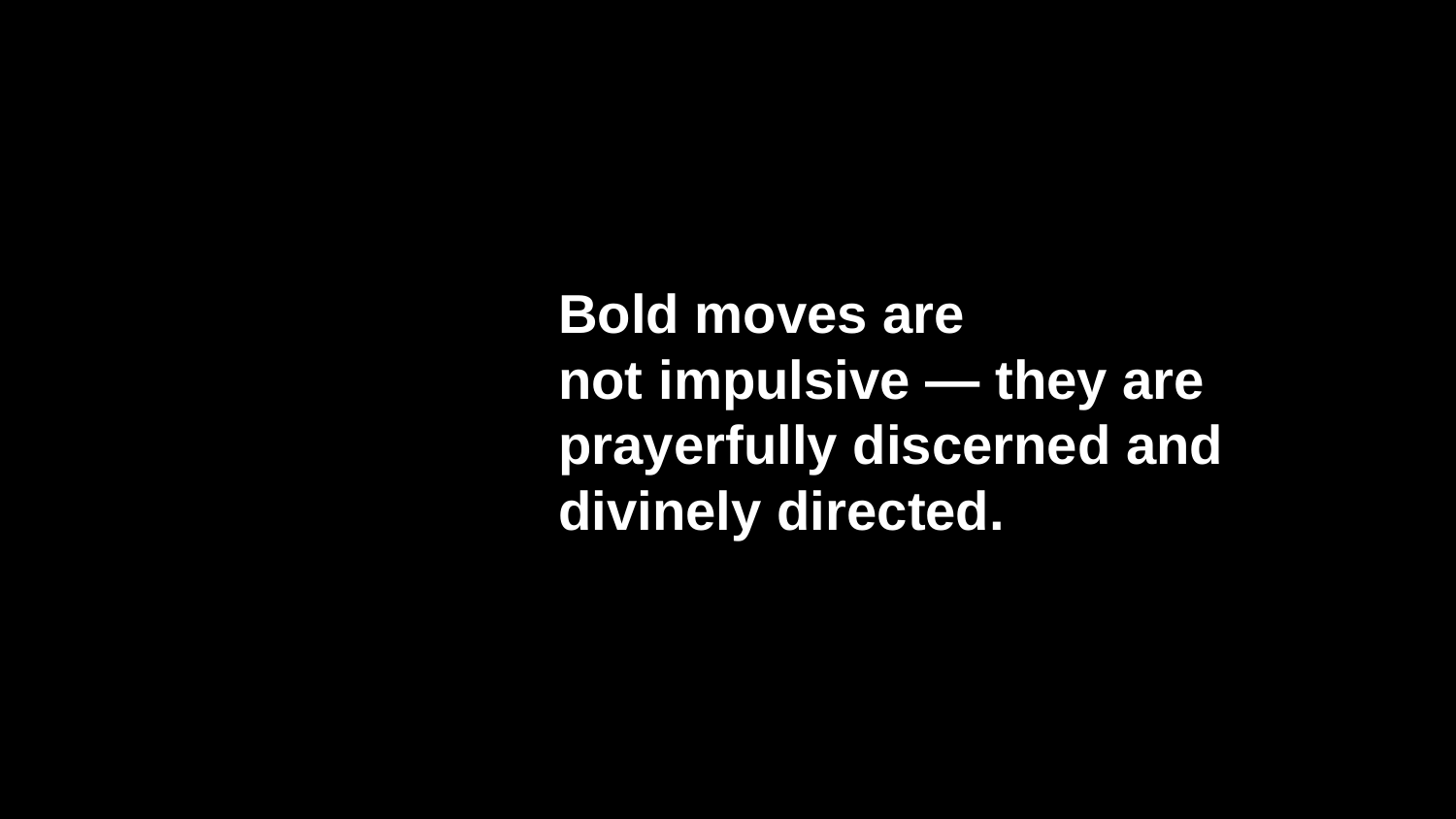

Bold moves are
not impulsive — they are prayerfully discerned and divinely directed.